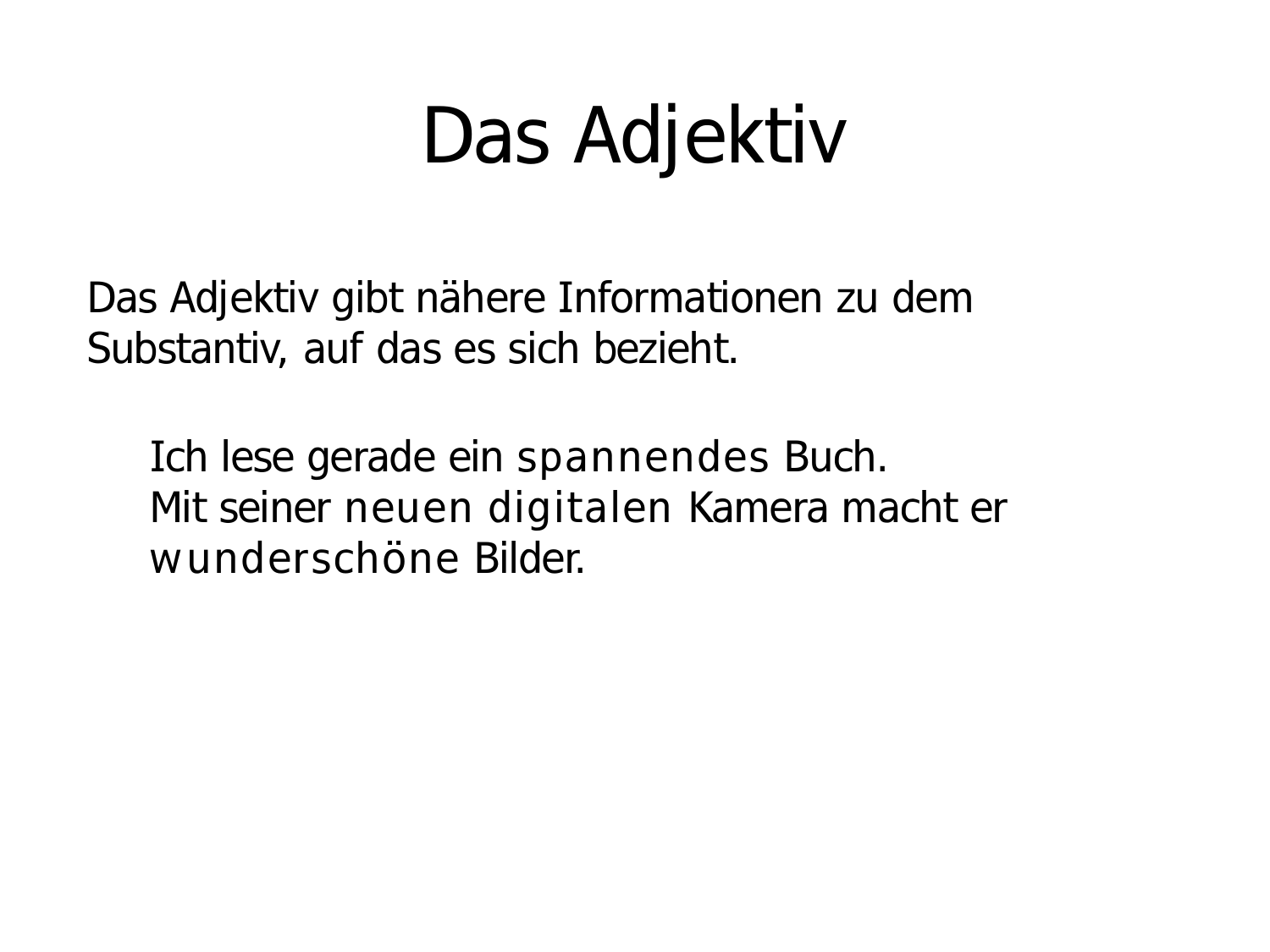

# Das Adjektiv
Das Adjektiv gibt nähere Informationen zu dem Substantiv, auf das es sich bezieht.
Ich lese gerade ein spannendes Buch.
Mit seiner neuen digitalen Kamera macht er wunderschöne Bilder.